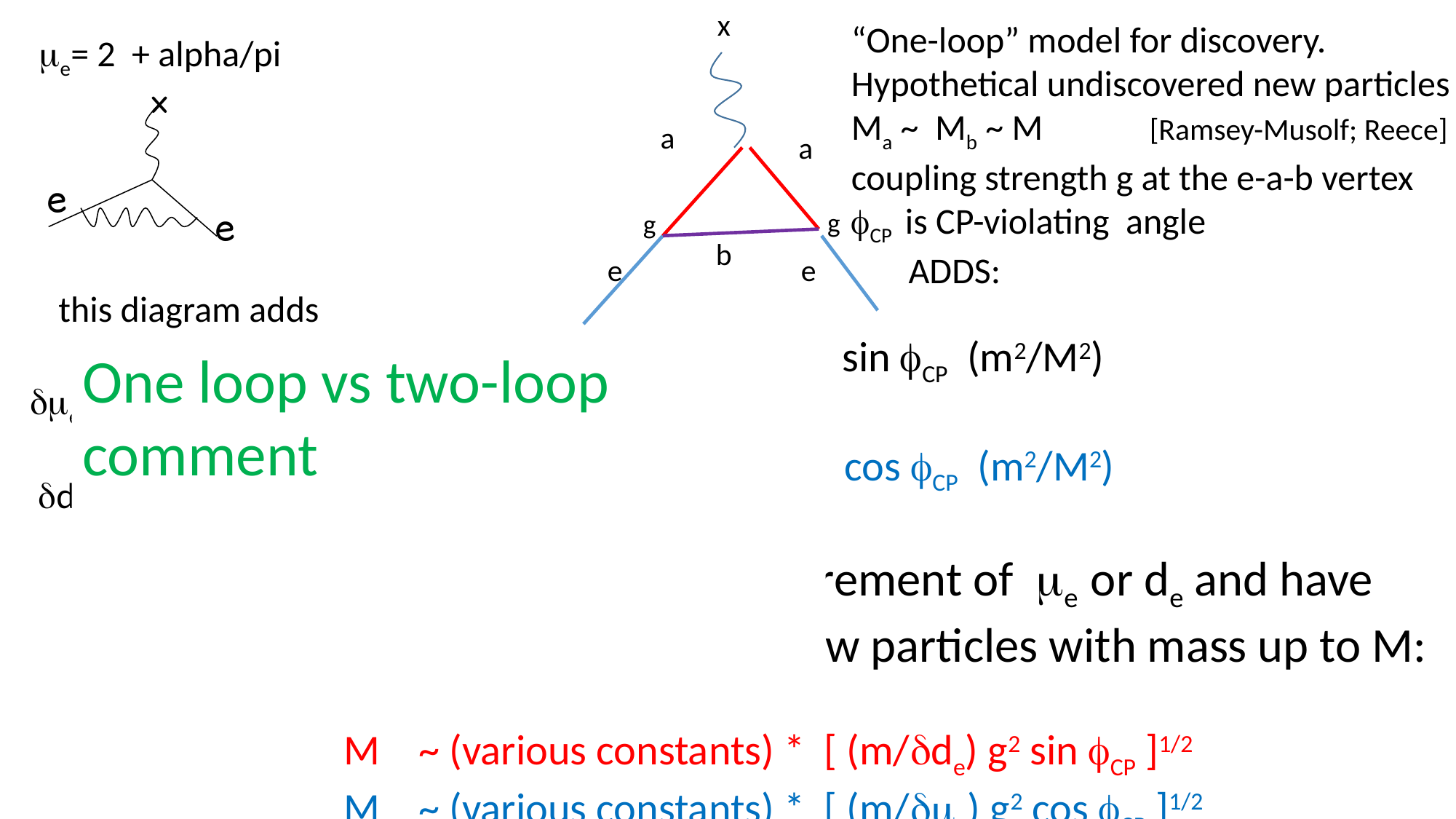

x

a
a
g
g
b
e
e
“One-loop” model for discovery.
Hypothetical undiscovered new particles
Ma ~  Mb ~ M             [Ramsey-Musolf; Reece]
coupling strength g at the e-a-b vertex
φCP  is CP-violating  angle
       ADDS:

μe= 2  + alpha/pi
x

e

e

this diagram adds
δ(de /e)   ~   ( a0 α g2) / (4 π)   sin φCP  (m2/M2)

δ(μe /e)   ~   ( a0 α g2) / (4 π)   cos φCP  (m2/M2)

So,  make a good measurement of  μe  or de and have
sensitivity to possible new particles with mass up to M:

M    ~ (various constants) *  [ (m/δde) g2 sin φCP ]1/2
M    ~ (various constants) *  [ (m/δμe) g2 cos φCP ]1/2

One loop vs two-loop
comment

δμe= alpha/pi

 δde =    0